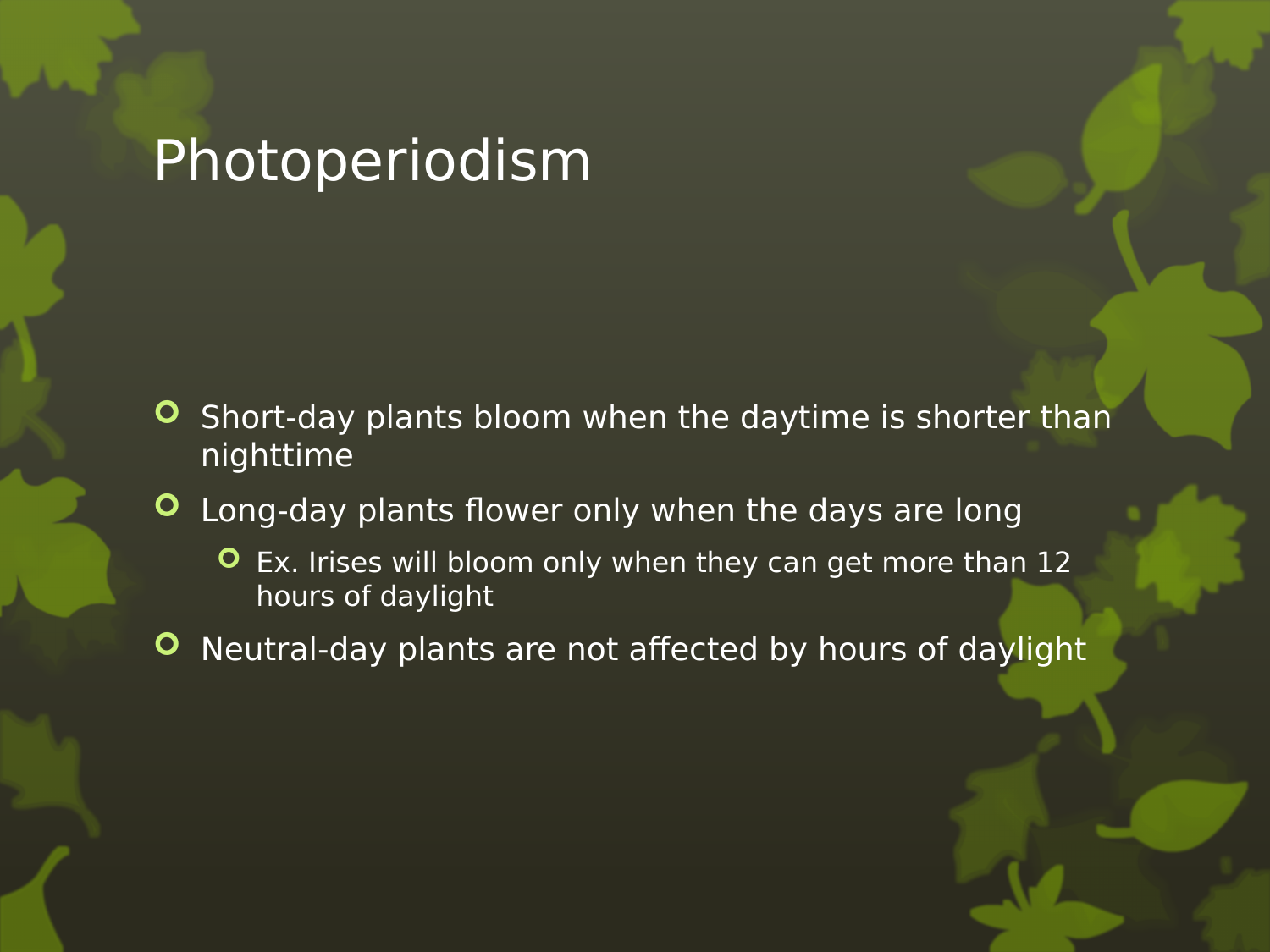

# Photoperiodism
Short-day plants bloom when the daytime is shorter than nighttime
Long-day plants flower only when the days are long
Ex. Irises will bloom only when they can get more than 12 hours of daylight
Neutral-day plants are not affected by hours of daylight